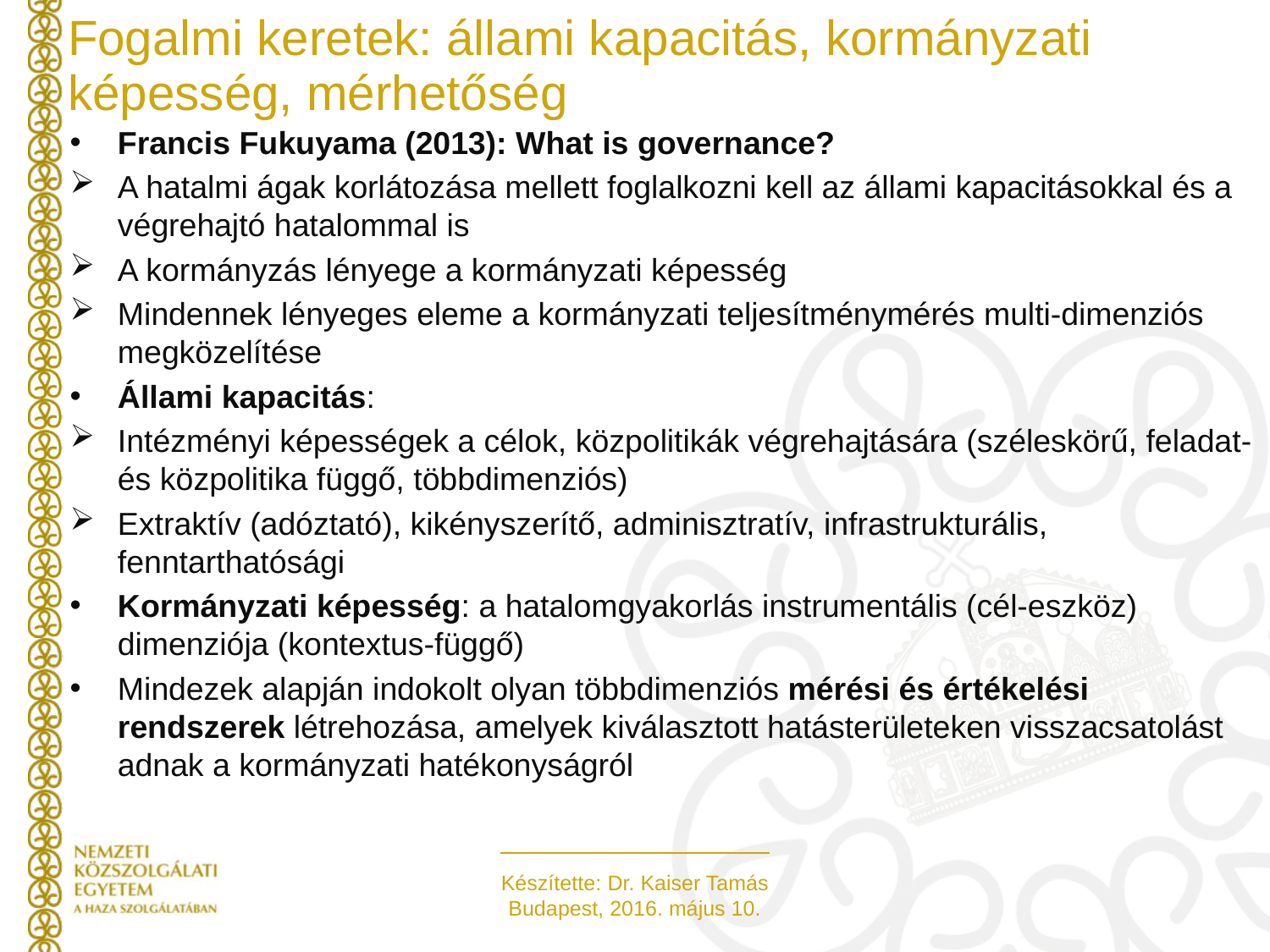

# Fogalmi keretek: állami kapacitás, kormányzati képesség, mérhetőség
Francis Fukuyama (2013): What is governance?
A hatalmi ágak korlátozása mellett foglalkozni kell az állami kapacitásokkal és a végrehajtó hatalommal is
A kormányzás lényege a kormányzati képesség
Mindennek lényeges eleme a kormányzati teljesítménymérés multi-dimenziós megközelítése
Állami kapacitás:
Intézményi képességek a célok, közpolitikák végrehajtására (széleskörű, feladat- és közpolitika függő, többdimenziós)
Extraktív (adóztató), kikényszerítő, adminisztratív, infrastrukturális, fenntarthatósági
Kormányzati képesség: a hatalomgyakorlás instrumentális (cél-eszköz) dimenziója (kontextus-függő)
Mindezek alapján indokolt olyan többdimenziós mérési és értékelési rendszerek létrehozása, amelyek kiválasztott hatásterületeken visszacsatolást adnak a kormányzati hatékonyságról